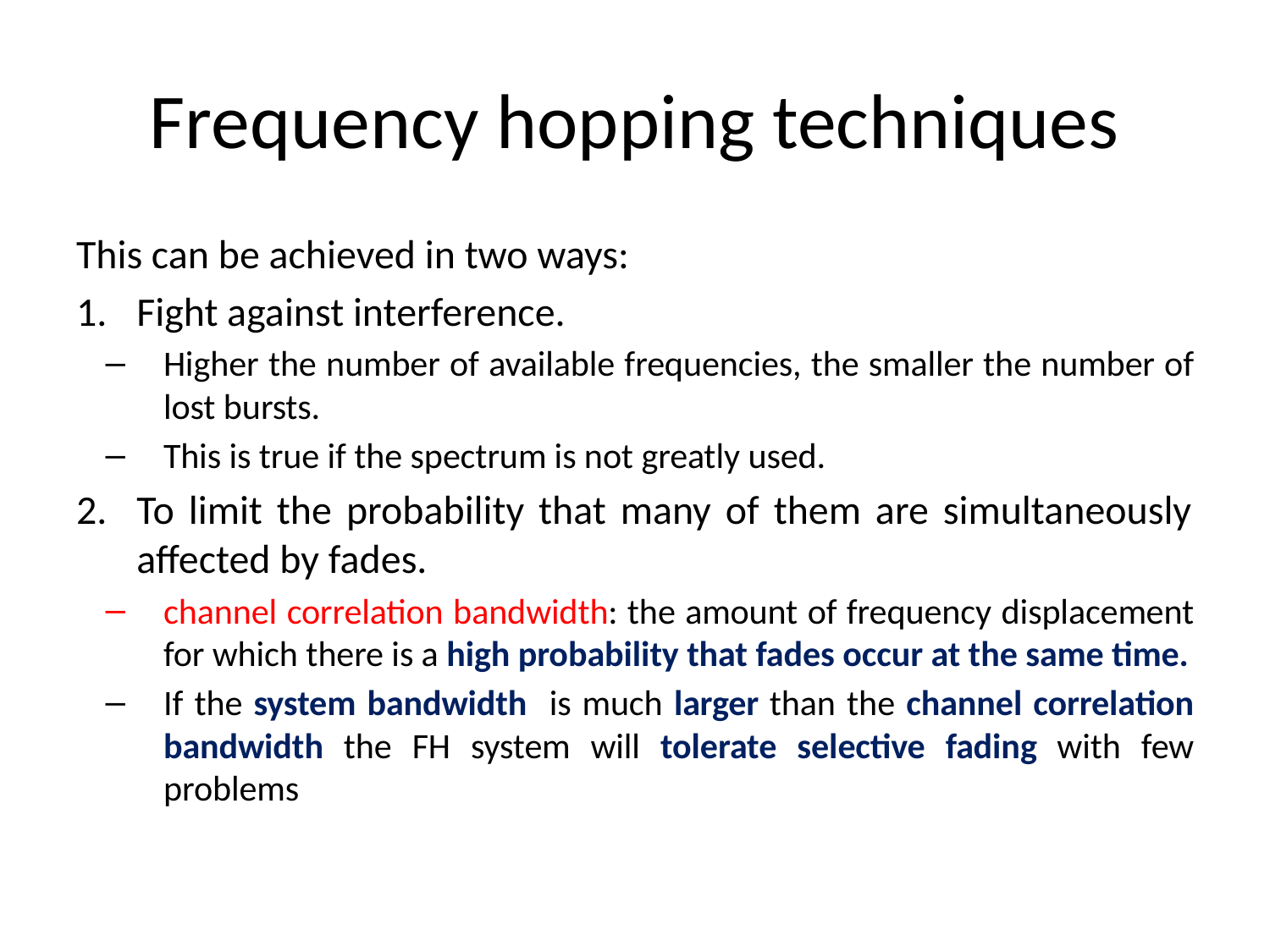

# Frequency hopping techniques
This can be achieved in two ways:
Fight against interference.
Higher the number of available frequencies, the smaller the number of lost bursts.
This is true if the spectrum is not greatly used.
To limit the probability that many of them are simultaneously affected by fades.
channel correlation bandwidth: the amount of frequency displacement for which there is a high probability that fades occur at the same time.
If the system bandwidth  is much larger than the channel correlation bandwidth the FH system will tolerate selective fading with few problems